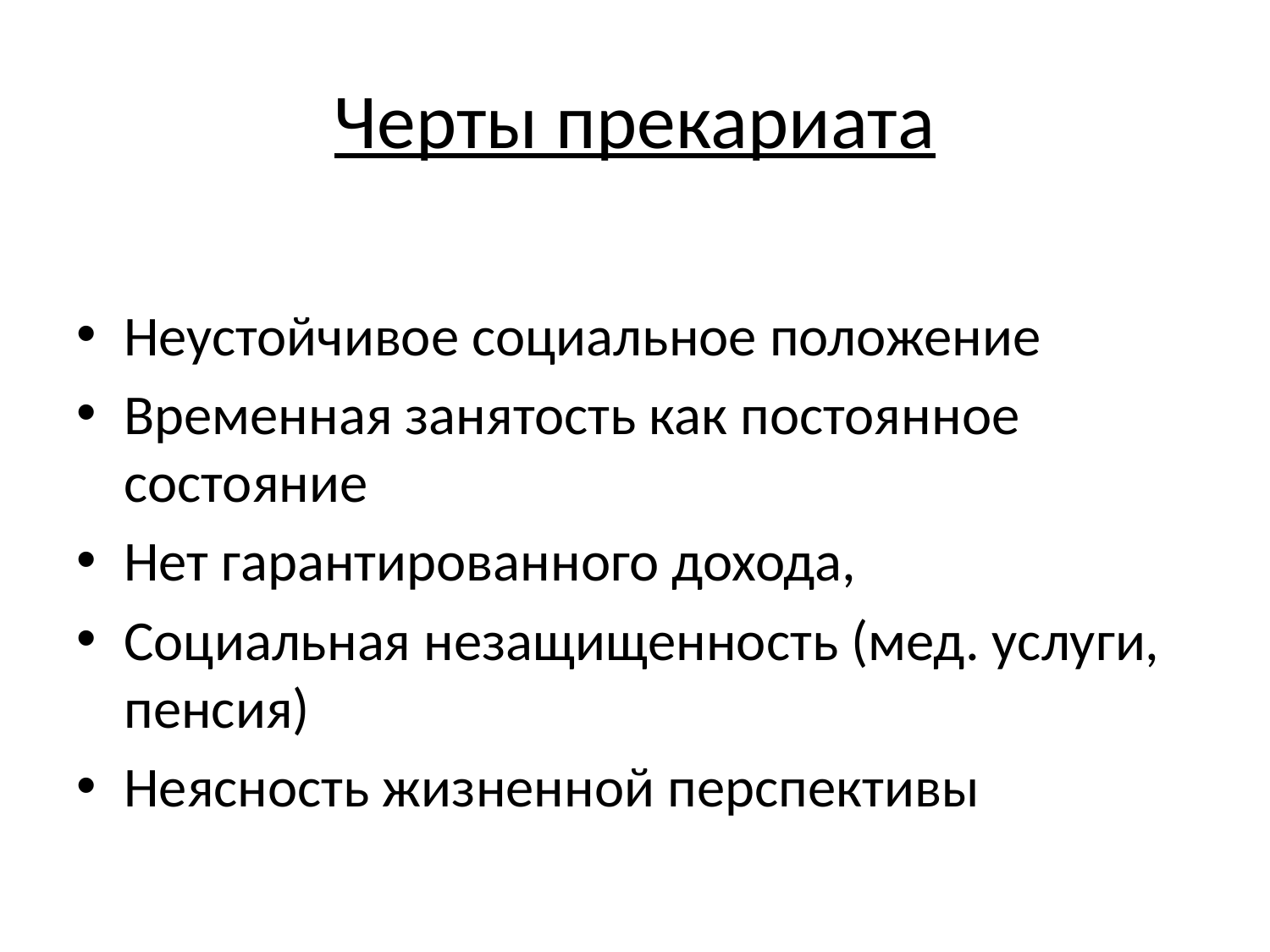

Черты прекариата

Неустойчивое социальное положение
Временная занятость как постоянное состояние
Нет гарантированного дохода,
Социальная незащищенность (мед. услуги, пенсия)
Неясность жизненной перспективы